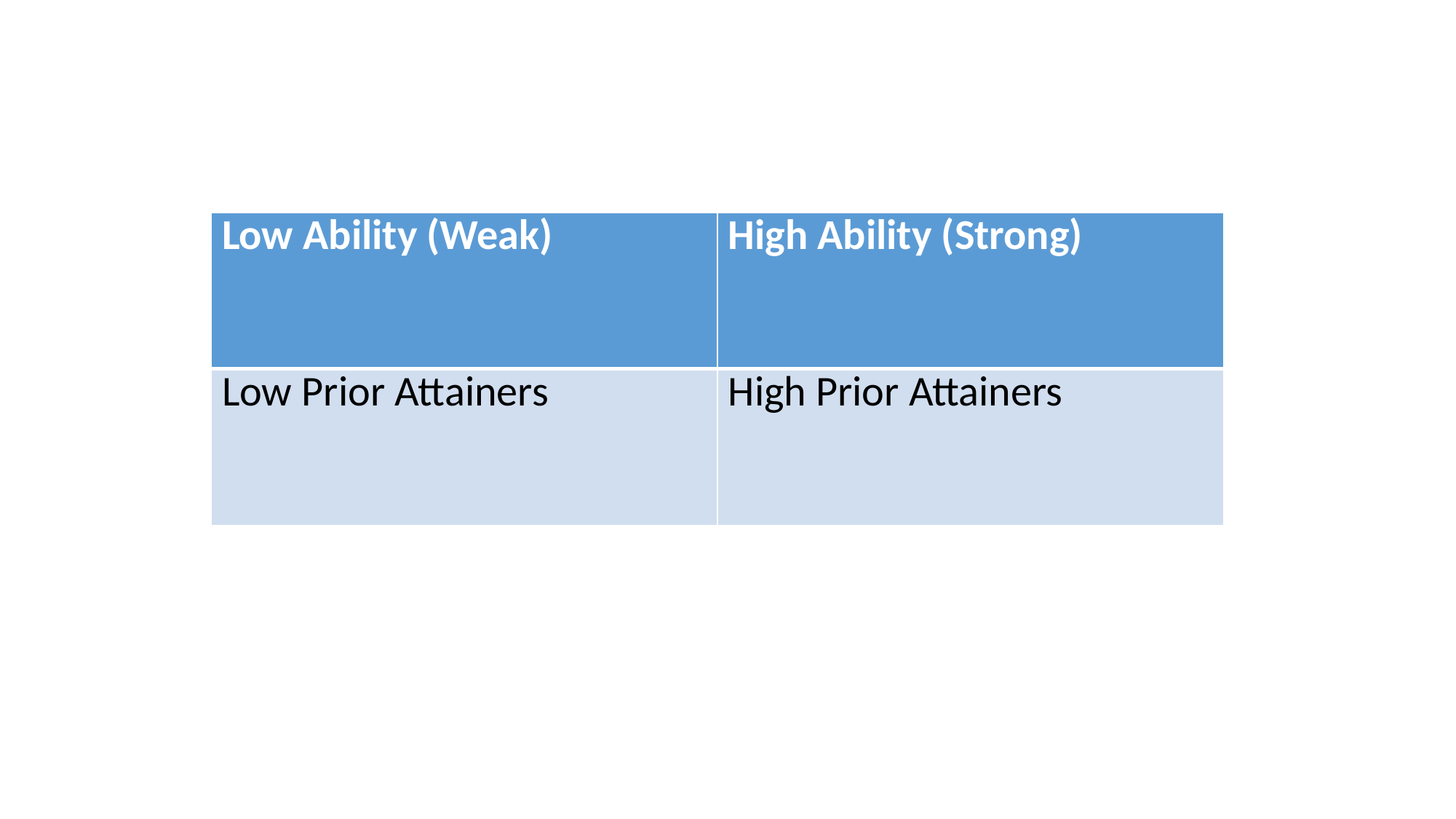

| Low Ability (Weak) | High Ability (Strong) |
| --- | --- |
| Low Prior Attainers | High Prior Attainers |